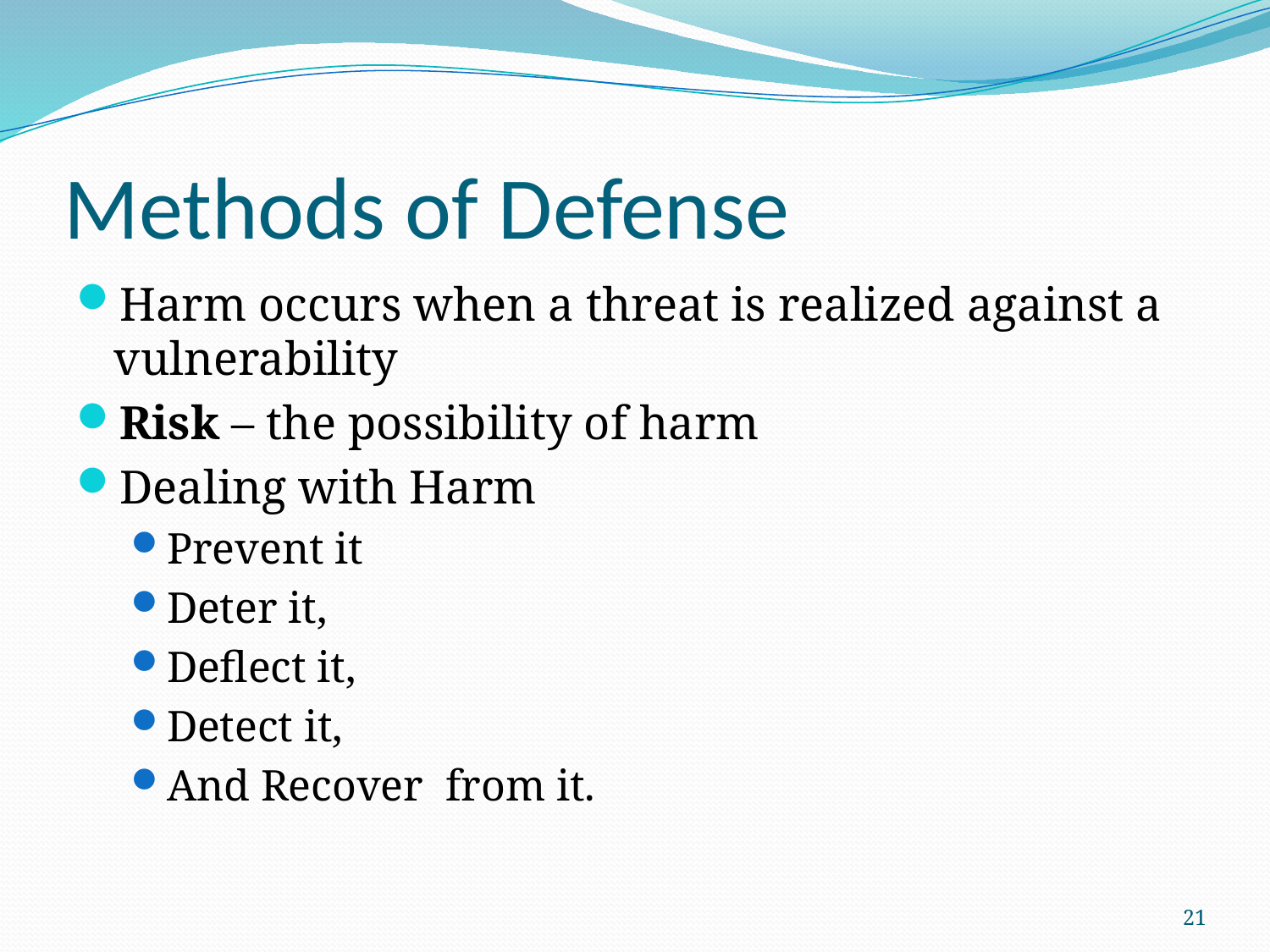

# Methods of Defense
Harm occurs when a threat is realized against a vulnerability
Risk – the possibility of harm
Dealing with Harm
Prevent it
Deter it,
Deflect it,
Detect it,
And Recover  from it.
21